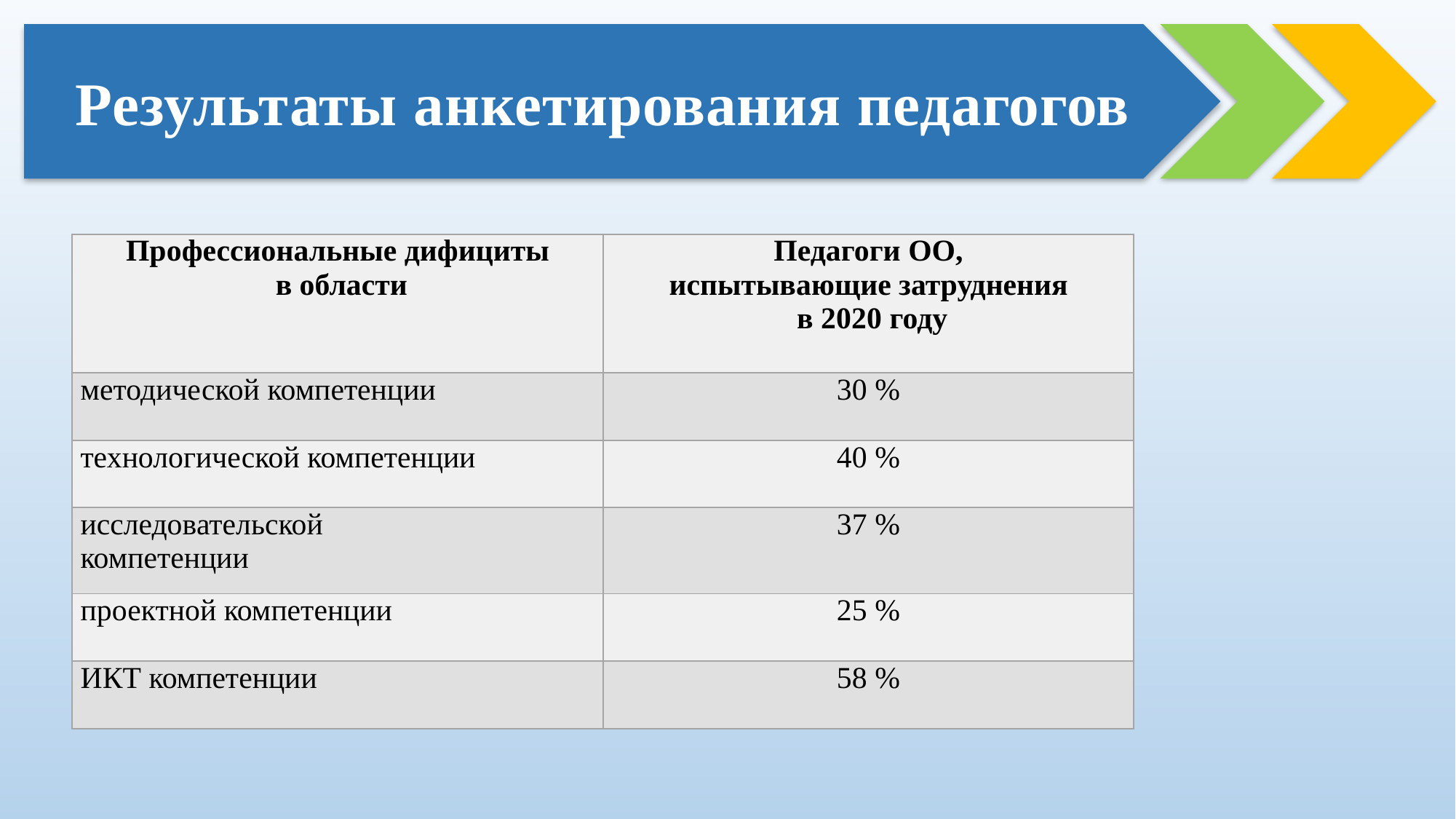

Результаты анкетирования педагогов

| Профессиональные дифициты в области | Педагоги ОО, испытывающие затруднения в 2020 году |
| --- | --- |
| методической компетенции | 30 % |
| технологической компетенции | 40 % |
| исследовательской компетенции | 37 % |
| проектной компетенции | 25 % |
| ИКТ компетенции | 58 % |